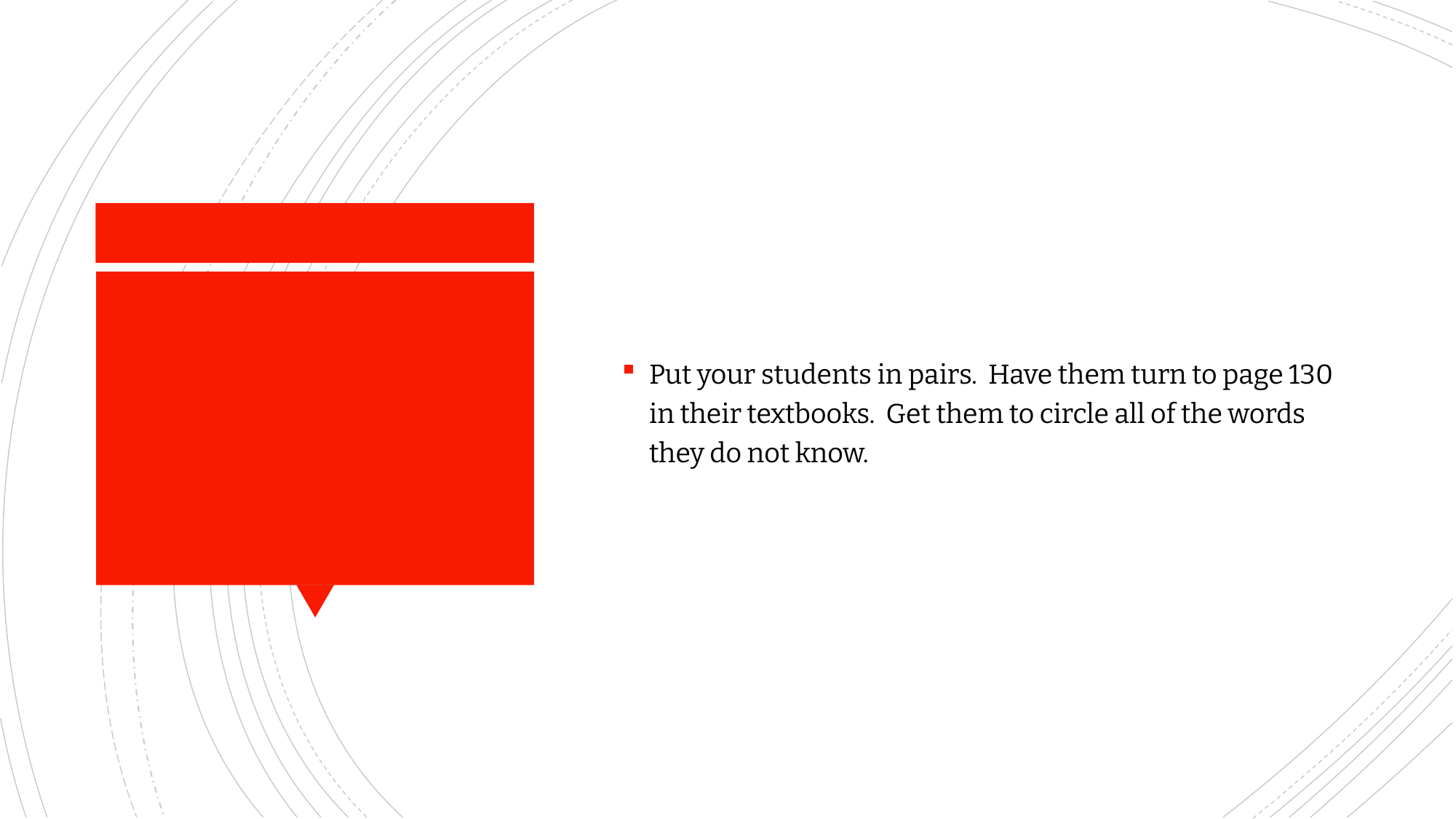

Put your students in pairs.  Have them turn to page 130 in their textbooks.  Get them to circle all of the words they do not know.
#